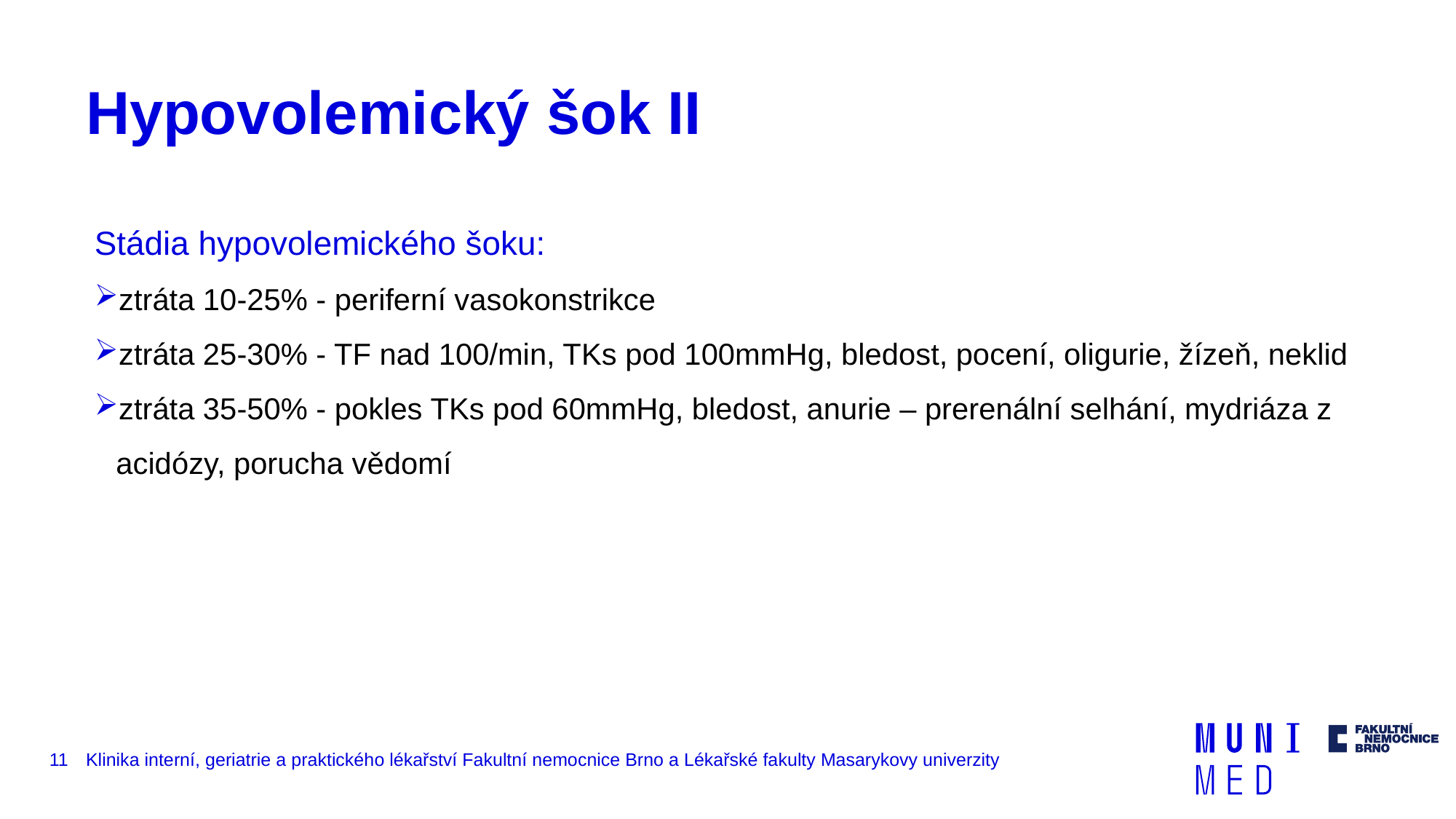

# Hypovolemický šok II
Stádia hypovolemického šoku:
ztráta 10-25% - periferní vasokonstrikce
ztráta 25-30% - TF nad 100/min, TKs pod 100mmHg, bledost, pocení, oligurie, žízeň, neklid
ztráta 35-50% - pokles TKs pod 60mmHg, bledost, anurie – prerenální selhání, mydriáza z acidózy, porucha vědomí

11
Klinika interní, geriatrie a praktického lékařství Fakultní nemocnice Brno a Lékařské fakulty Masarykovy univerzity